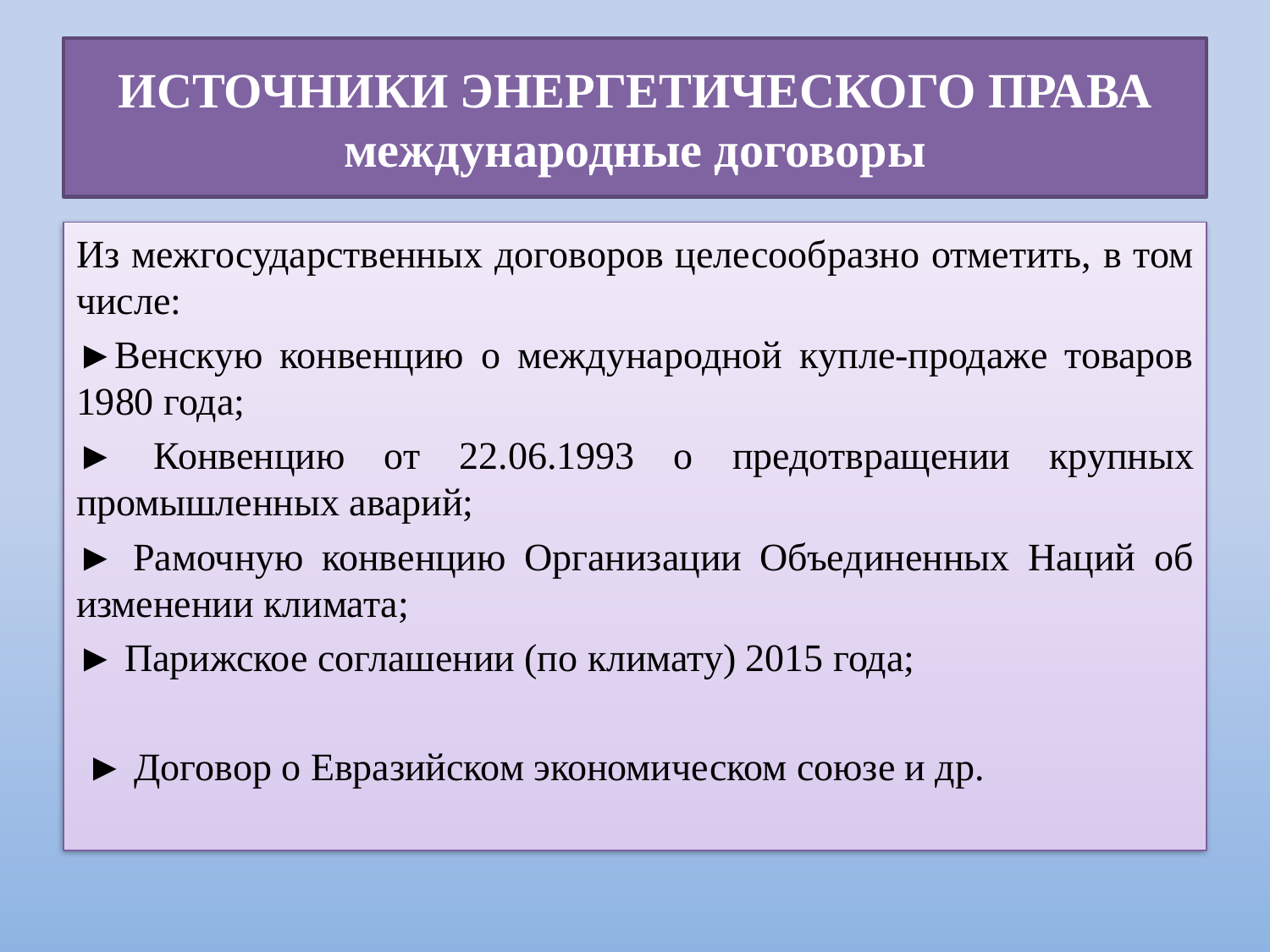

# ИСТОЧНИКИ ЭНЕРГЕТИЧЕСКОГО ПРАВА международные договоры
Из межгосударственных договоров целесообразно отметить, в том числе:
►Венскую конвенцию о международной купле-продаже товаров 1980 года;
► Конвенцию от 22.06.1993 о предотвращении крупных промышленных аварий;
► Рамочную конвенцию Организации Объединенных Наций об изменении климата;
► Парижское соглашении (по климату) 2015 года;

 ► Договор о Евразийском экономическом союзе и др.